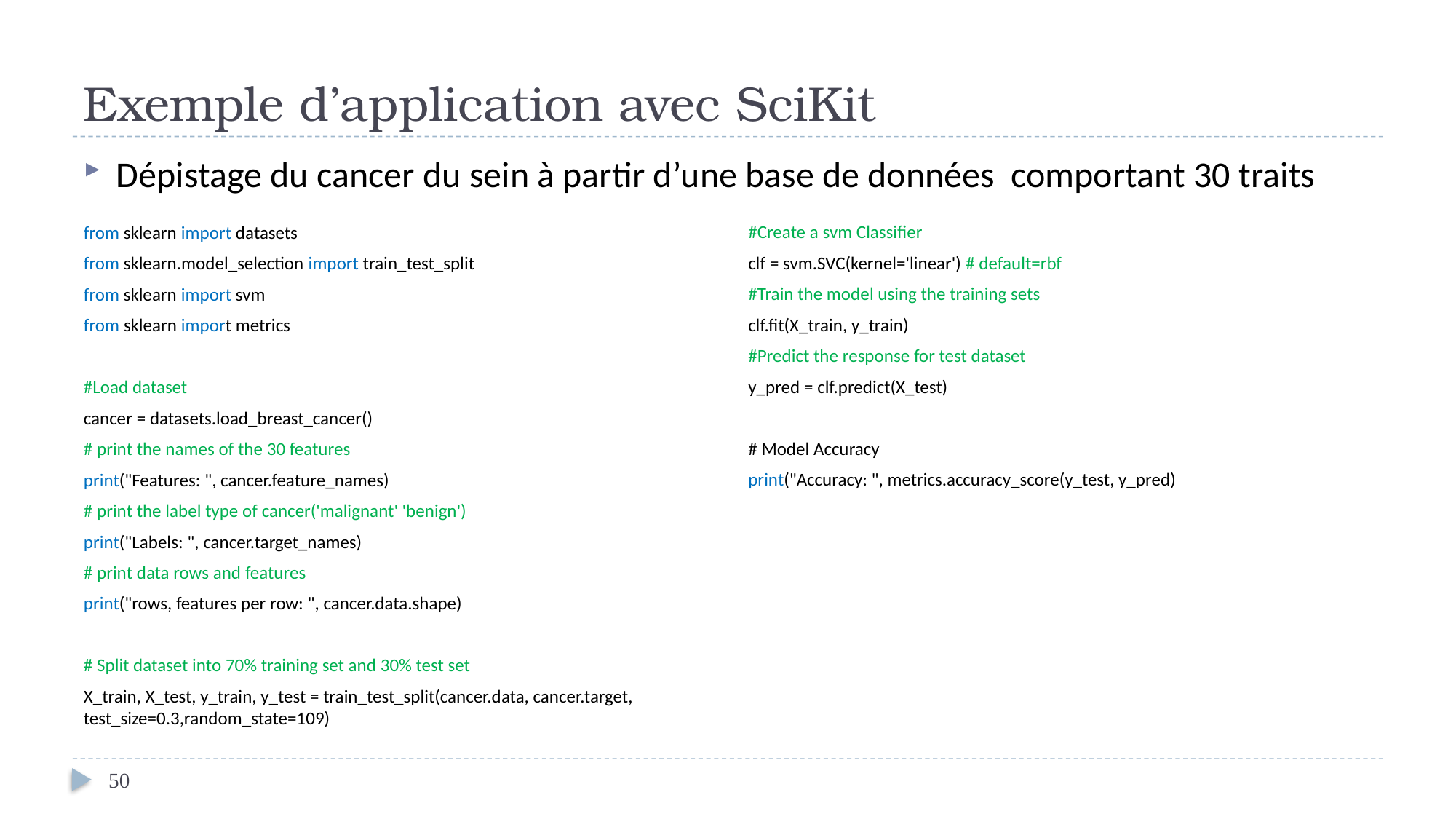

# Exemple d’application avec SciKit
Dépistage du cancer du sein à partir d’une base de données  comportant 30 traits

#Create a svm Classifier
clf = svm.SVC(kernel='linear') # default=rbf
#Train the model using the training sets
clf.fit(X_train, y_train)
#Predict the response for test dataset
y_pred = clf.predict(X_test)

# Model Accuracy
print("Accuracy: ", metrics.accuracy_score(y_test, y_pred)
from sklearn import datasets
from sklearn.model_selection import train_test_split
from sklearn import svm
from sklearn import metrics

#Load dataset
cancer = datasets.load_breast_cancer()
# print the names of the 30 features
print("Features: ", cancer.feature_names)
# print the label type of cancer('malignant' 'benign')
print("Labels: ", cancer.target_names)
# print data rows and features
print("rows, features per row: ", cancer.data.shape)

# Split dataset into 70% training set and 30% test set
X_train, X_test, y_train, y_test = train_test_split(cancer.data, cancer.target, test_size=0.3,random_state=109)

50